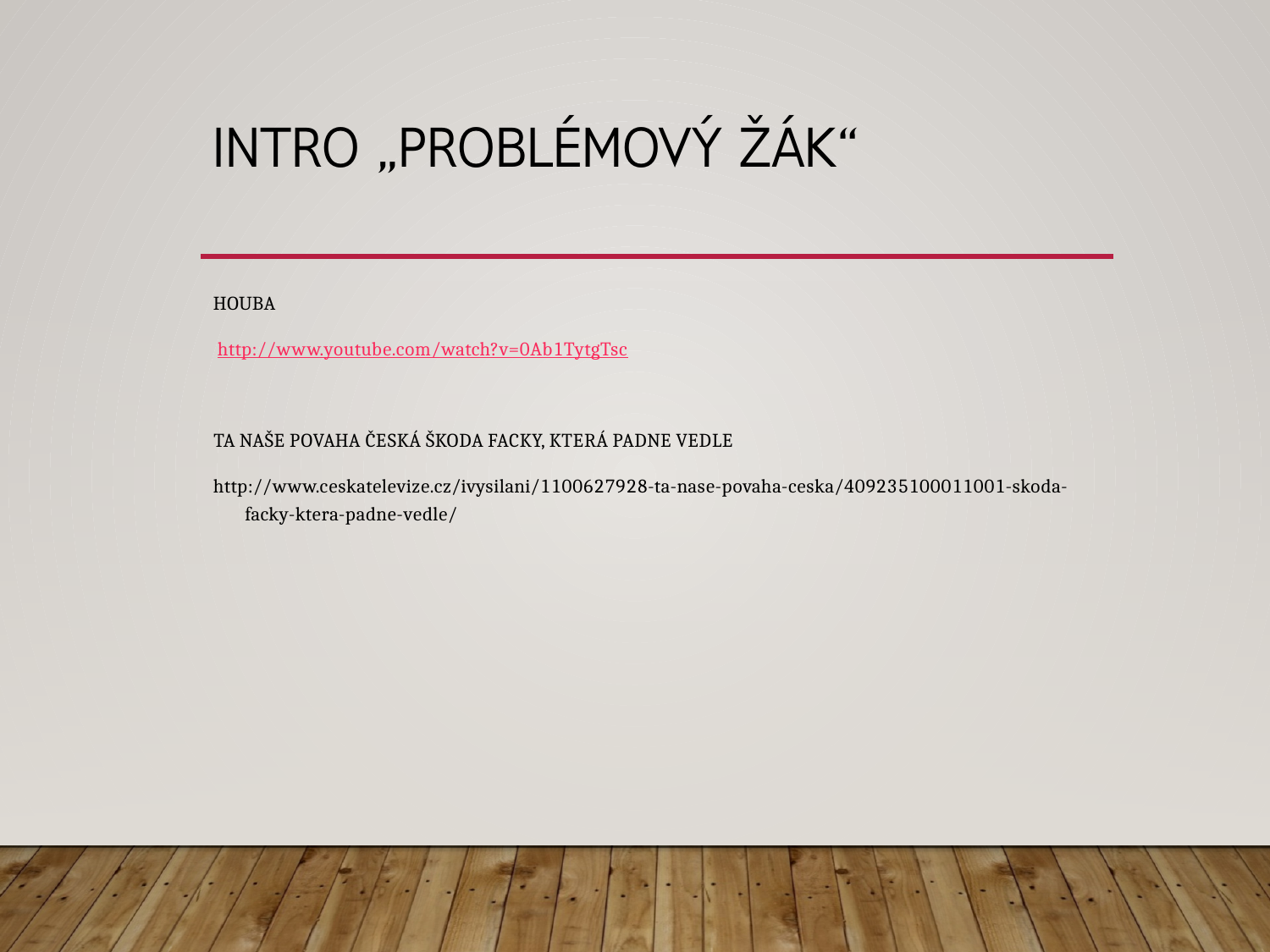

# INTRO „Problémový žák“
HOUBA
 http://www.youtube.com/watch?v=0Ab1TytgTsc

TA NAŠE POVAHA ČESKÁ ŠKODA FACKY, KTERÁ PADNE VEDLE
http://www.ceskatelevize.cz/ivysilani/1100627928-ta-nase-povaha-ceska/409235100011001-skoda-facky-ktera-padne-vedle/